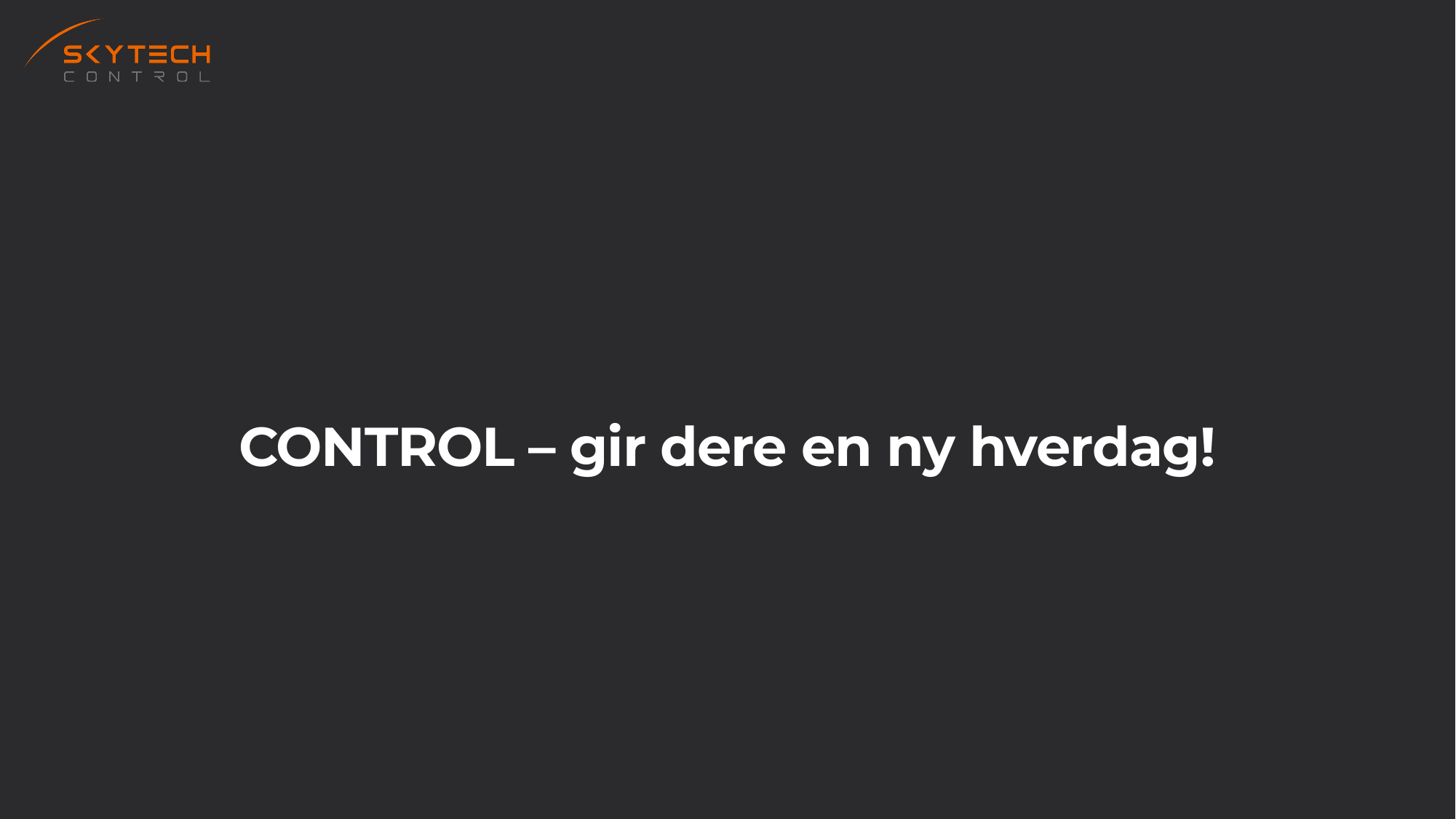

# CONTROL – gir dere en ny hverdag!